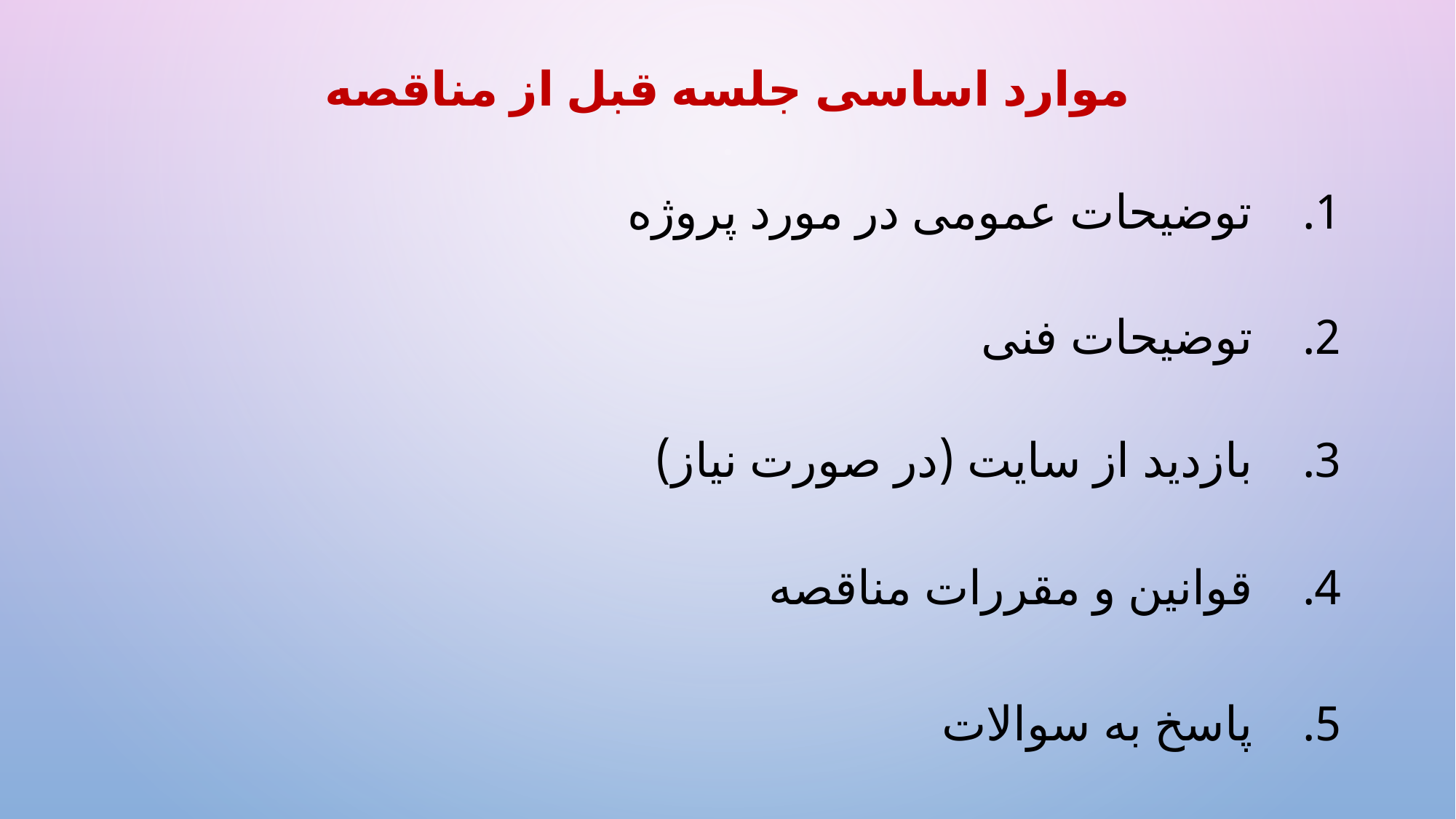

موارد اساسی جلسه قبل از مناقصه

توضیحات عمومی در مورد پروژه

توضیحات فنی

بازدید از سایت (در صورت نیاز)

قوانین و مقررات مناقصه

پاسخ به سوالات